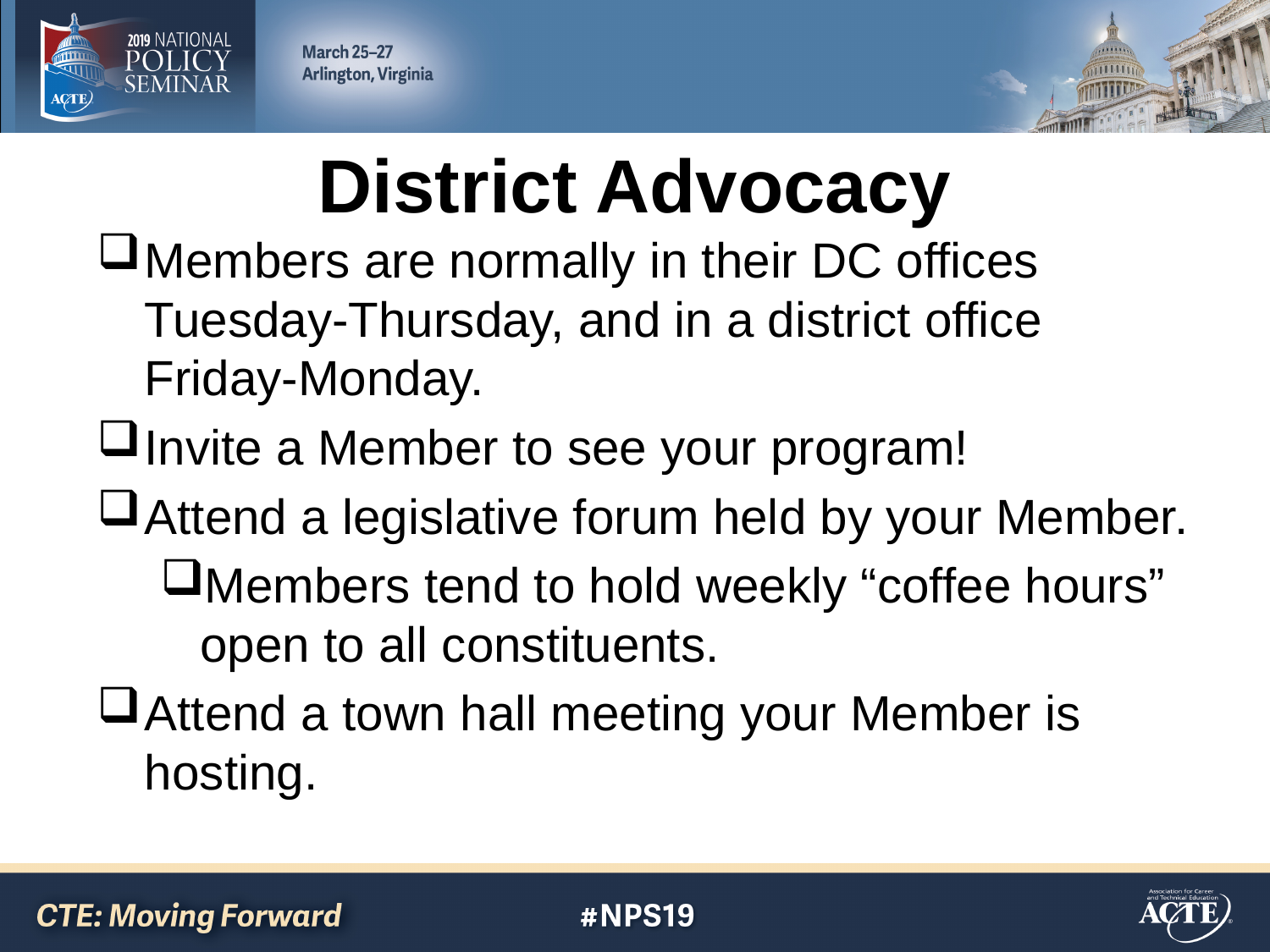

# District Advocacy
Members are normally in their DC offices Tuesday-Thursday, and in a district office Friday-Monday.
Invite a Member to see your program!
Attend a legislative forum held by your Member.
Members tend to hold weekly “coffee hours” open to all constituents.
Attend a town hall meeting your Member is hosting.